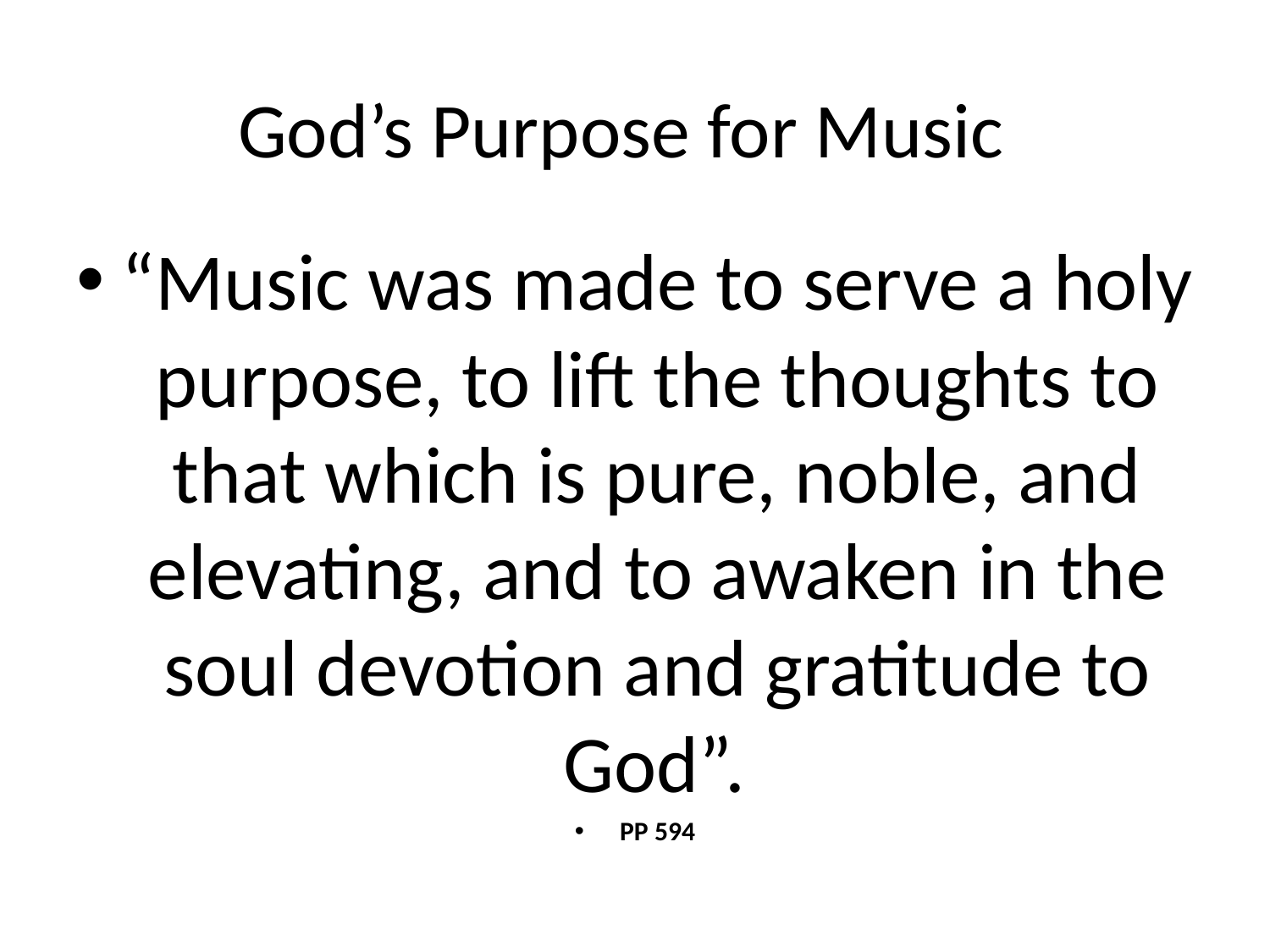

# God’s Purpose for Music
“Music was made to serve a holy purpose, to lift the thoughts to that which is pure, noble, and elevating, and to awaken in the soul devotion and gratitude to God”.
PP 594